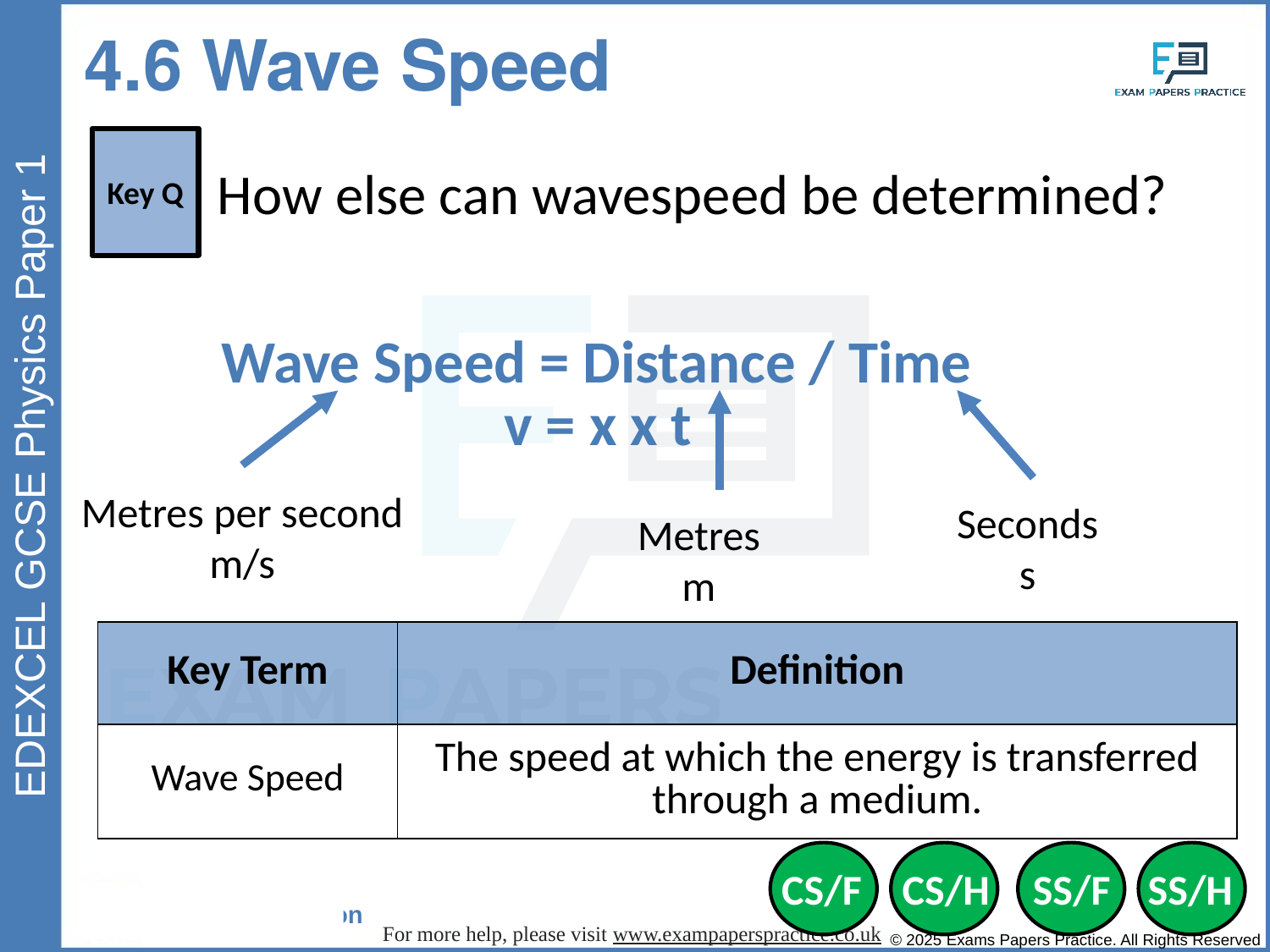

4.6 Wave Speed

Key Q

How else can wavespeed be determined?
Wave Speed = Distance / Time
v = x x t
Metres per second
m/s
Seconds
s
Metres
m
| Key Term | Definition |
| --- | --- |
| Wave Speed | The speed at which the energy is transferred through a medium. |